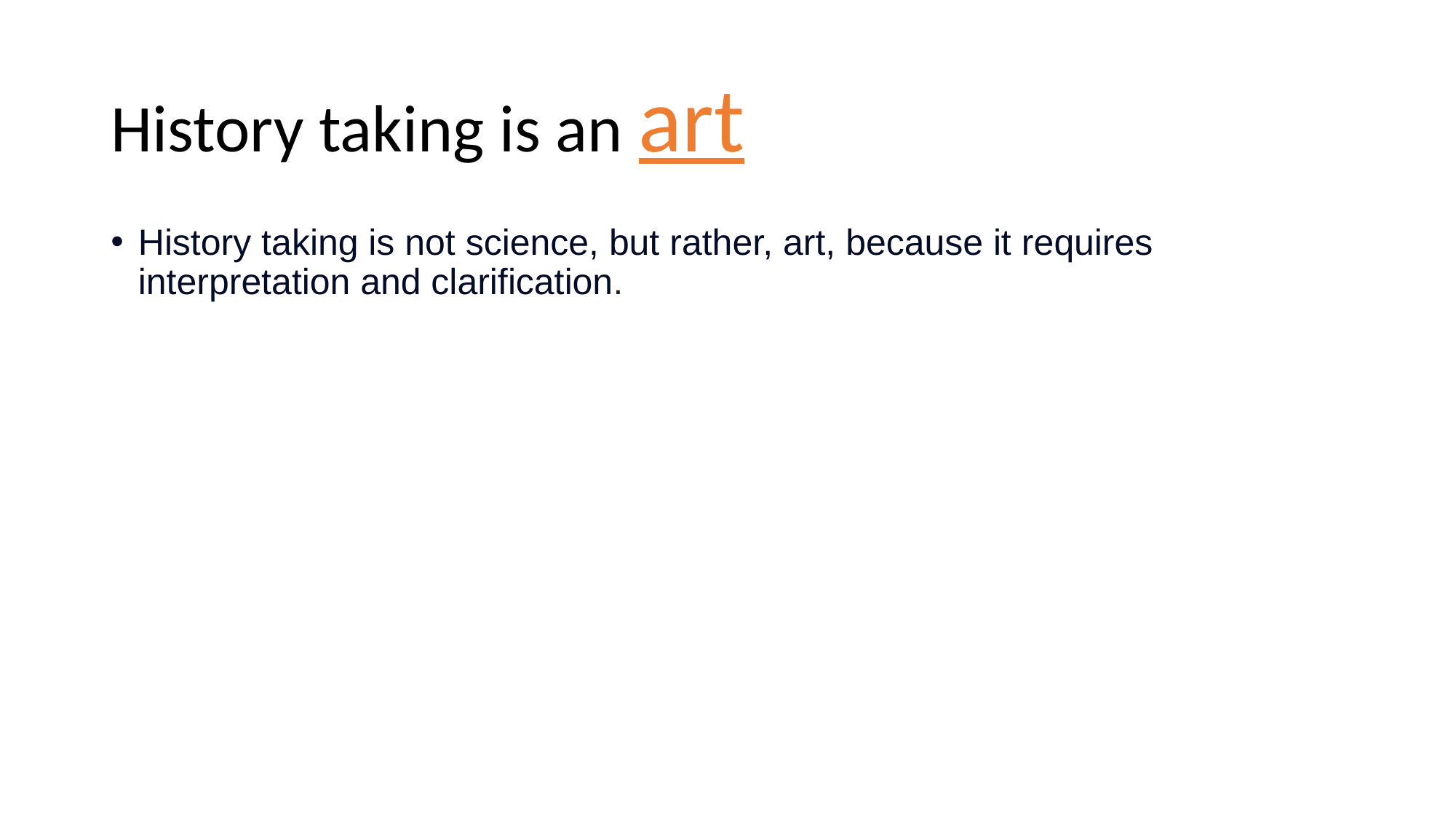

# History taking is an art
History taking is not science, but rather, art, because it requires interpretation and clarification.